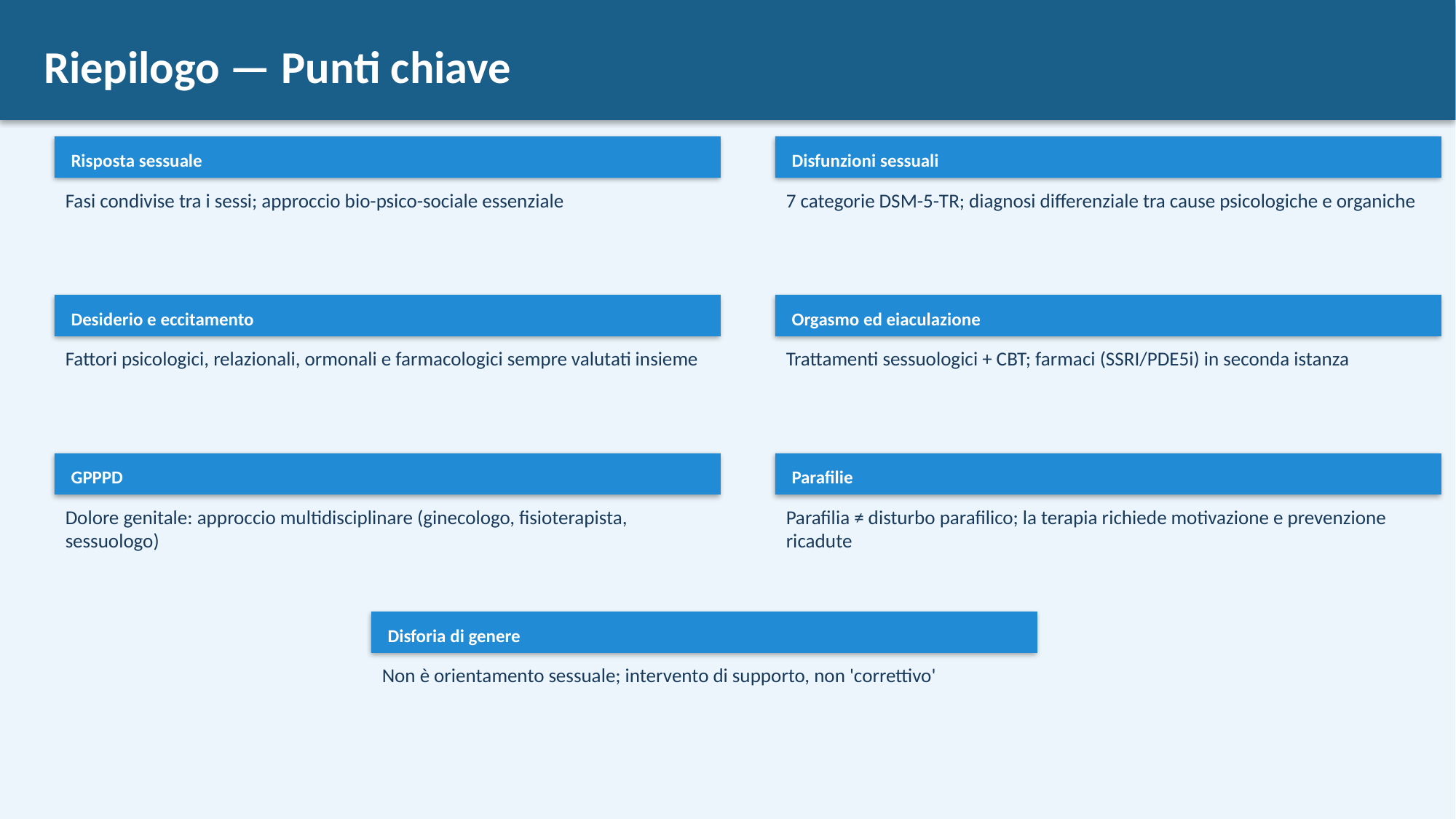

Riepilogo — Punti chiave
Risposta sessuale
Disfunzioni sessuali
Fasi condivise tra i sessi; approccio bio-psico-sociale essenziale
7 categorie DSM-5-TR; diagnosi differenziale tra cause psicologiche e organiche
Desiderio e eccitamento
Orgasmo ed eiaculazione
Fattori psicologici, relazionali, ormonali e farmacologici sempre valutati insieme
Trattamenti sessuologici + CBT; farmaci (SSRI/PDE5i) in seconda istanza
GPPPD
Parafilie
Dolore genitale: approccio multidisciplinare (ginecologo, fisioterapista, sessuologo)
Parafilia ≠ disturbo parafilico; la terapia richiede motivazione e prevenzione ricadute
Disforia di genere
Non è orientamento sessuale; intervento di supporto, non 'correttivo'